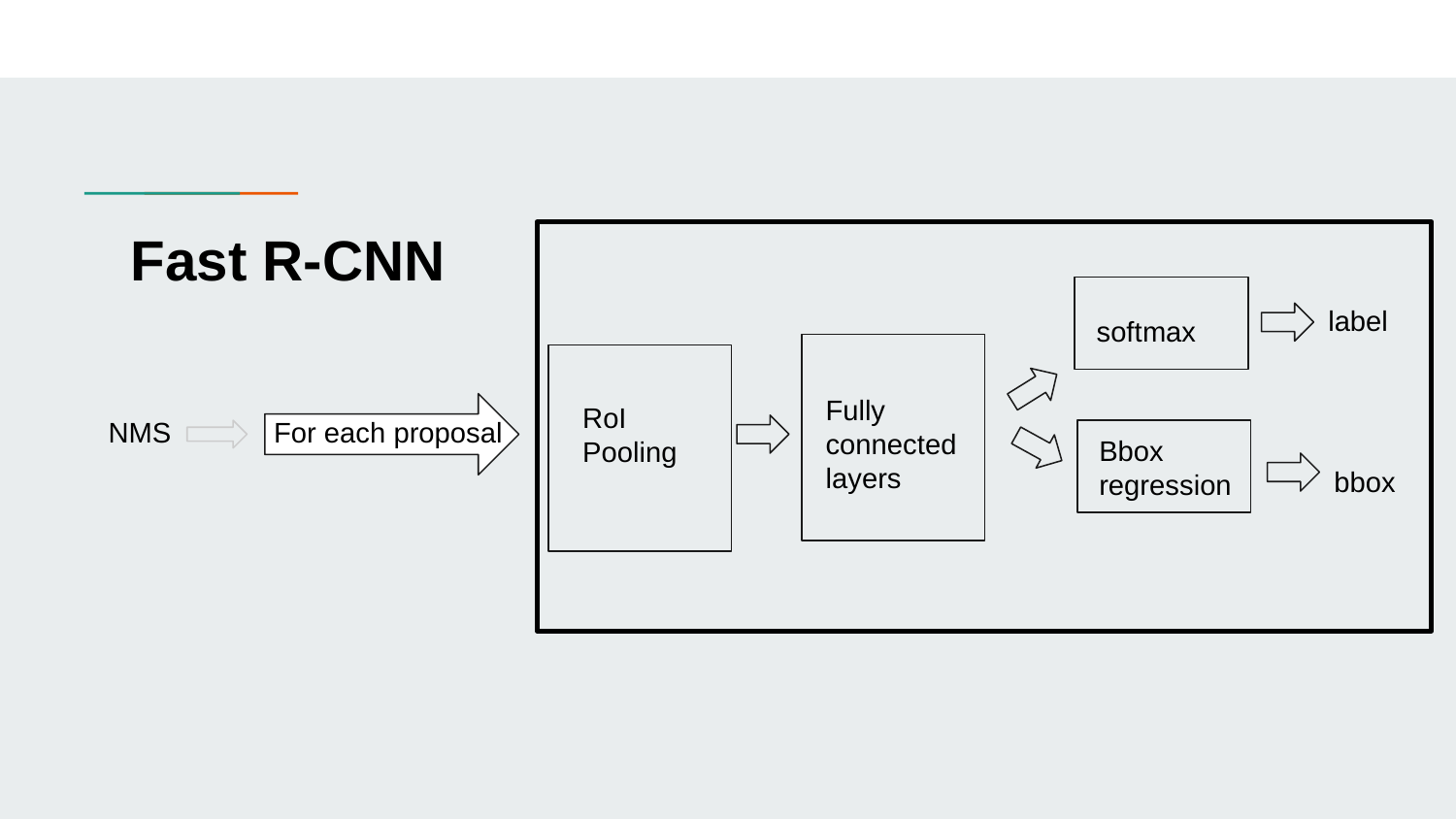

Fast R-CNN

label
softmax

Fully connected layers
RoI Pooling

NMS
For each proposal

Bbox regression

bbox